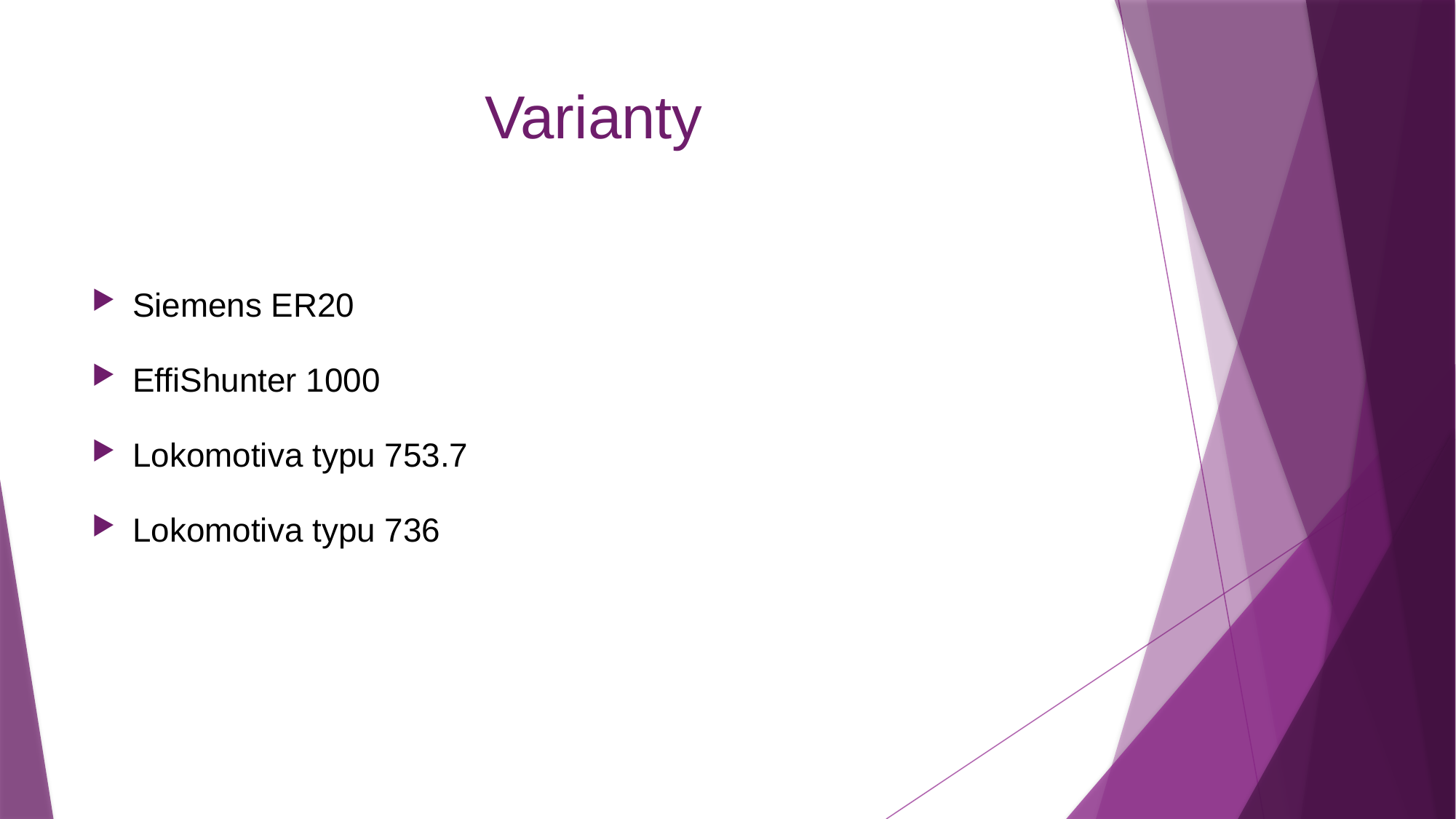

# Varianty
Siemens ER20
EffiShunter 1000
Lokomotiva typu 753.7
Lokomotiva typu 736